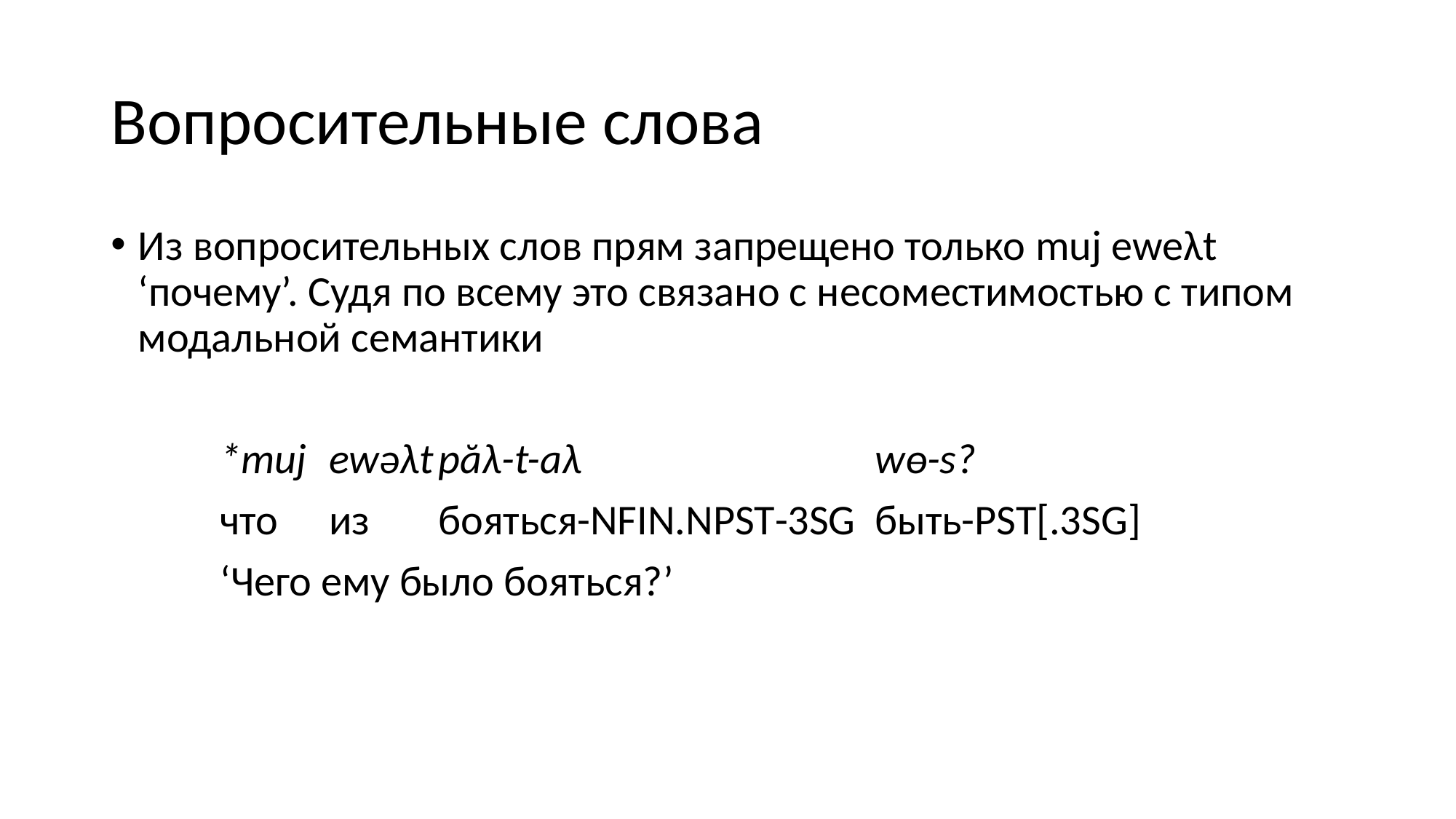

# Вопросительные слова
Из вопросительных слов прям запрещено только muj eweλt ‘почему’. Судя по всему это связано с несоместимостью с типом модальной семантики

	*muj	ewəλt	păλ-t-aλ			wɵ-s?
	что	из	бояться-nfin.npst-3sg	быть-pst[.3sg]
	‘Чего ему было бояться?’